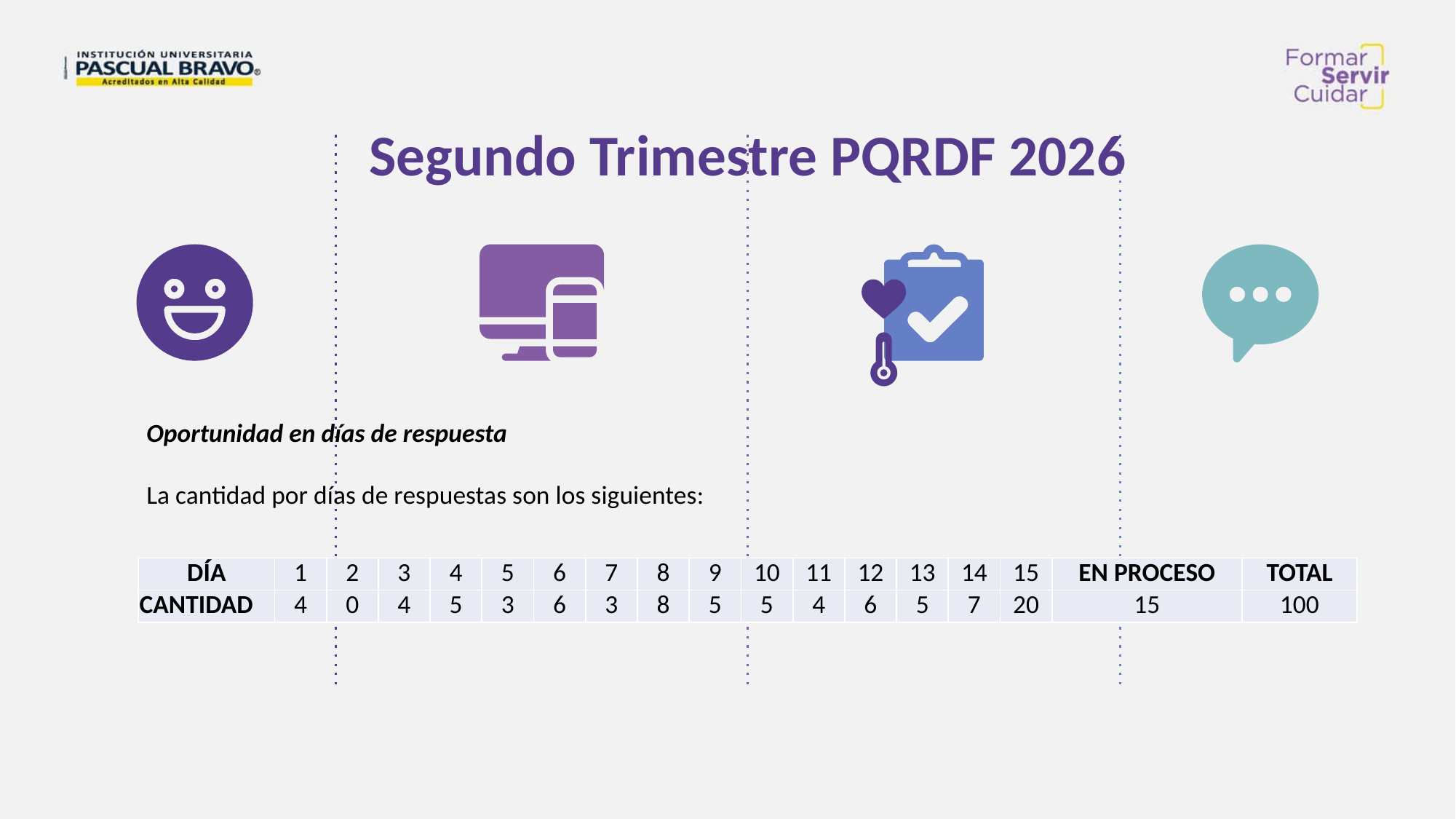

Segundo Trimestre PQRDF 2026

Oportunidad en días de respuesta

La cantidad por días de respuestas son los siguientes:
| DÍA | 1 | 2 | 3 | 4 | 5 | 6 | 7 | 8 | 9 | 10 | 11 | 12 | 13 | 14 | 15 | EN PROCESO | TOTAL |
| --- | --- | --- | --- | --- | --- | --- | --- | --- | --- | --- | --- | --- | --- | --- | --- | --- | --- |
| CANTIDAD | 4 | 0 | 4 | 5 | 3 | 6 | 3 | 8 | 5 | 5 | 4 | 6 | 5 | 7 | 20 | 15 | 100 |